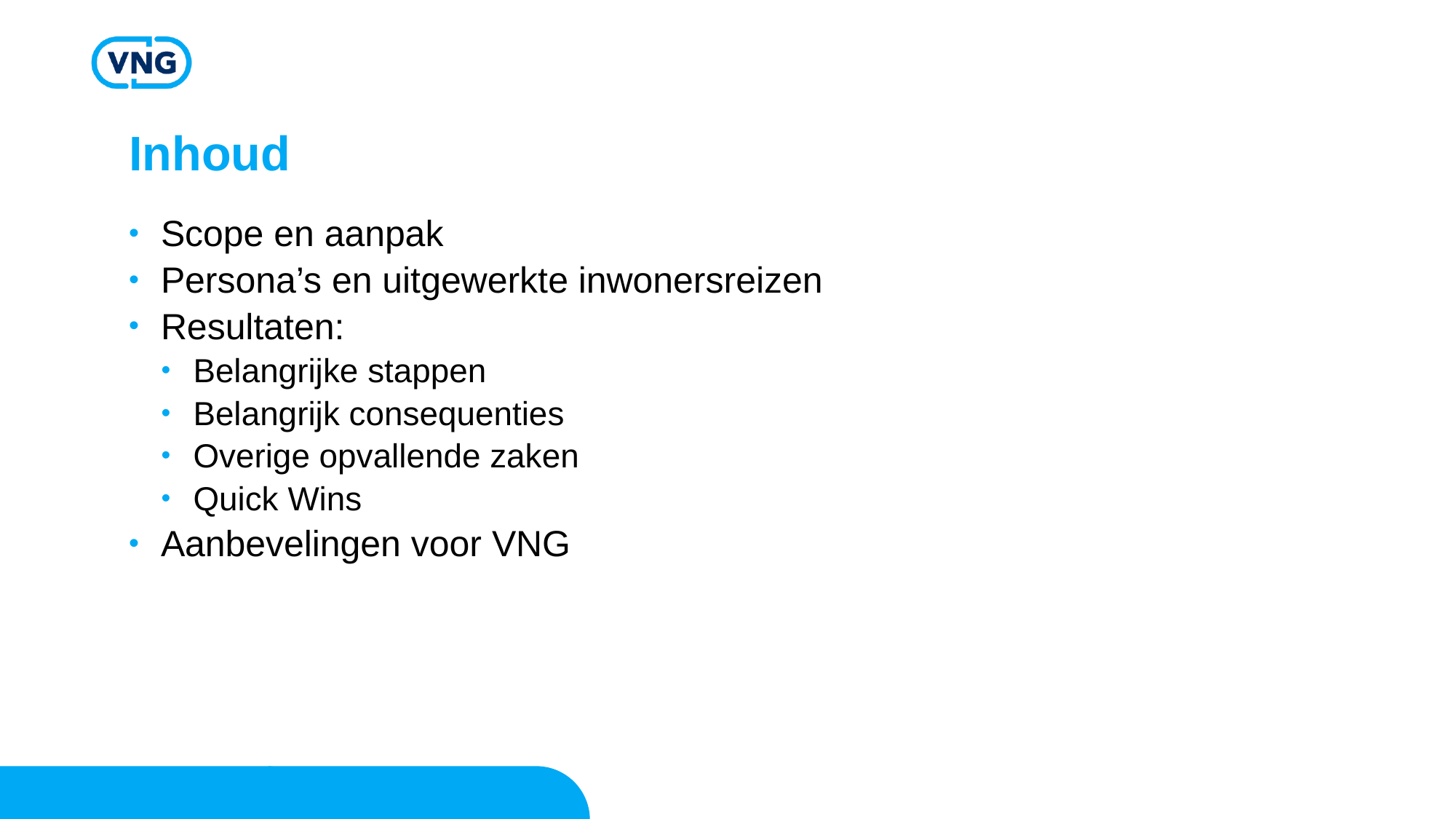

# Inhoud
Scope en aanpak
Persona’s en uitgewerkte inwonersreizen
Resultaten:
Belangrijke stappen
Belangrijk consequenties
Overige opvallende zaken
Quick Wins
Aanbevelingen voor VNG